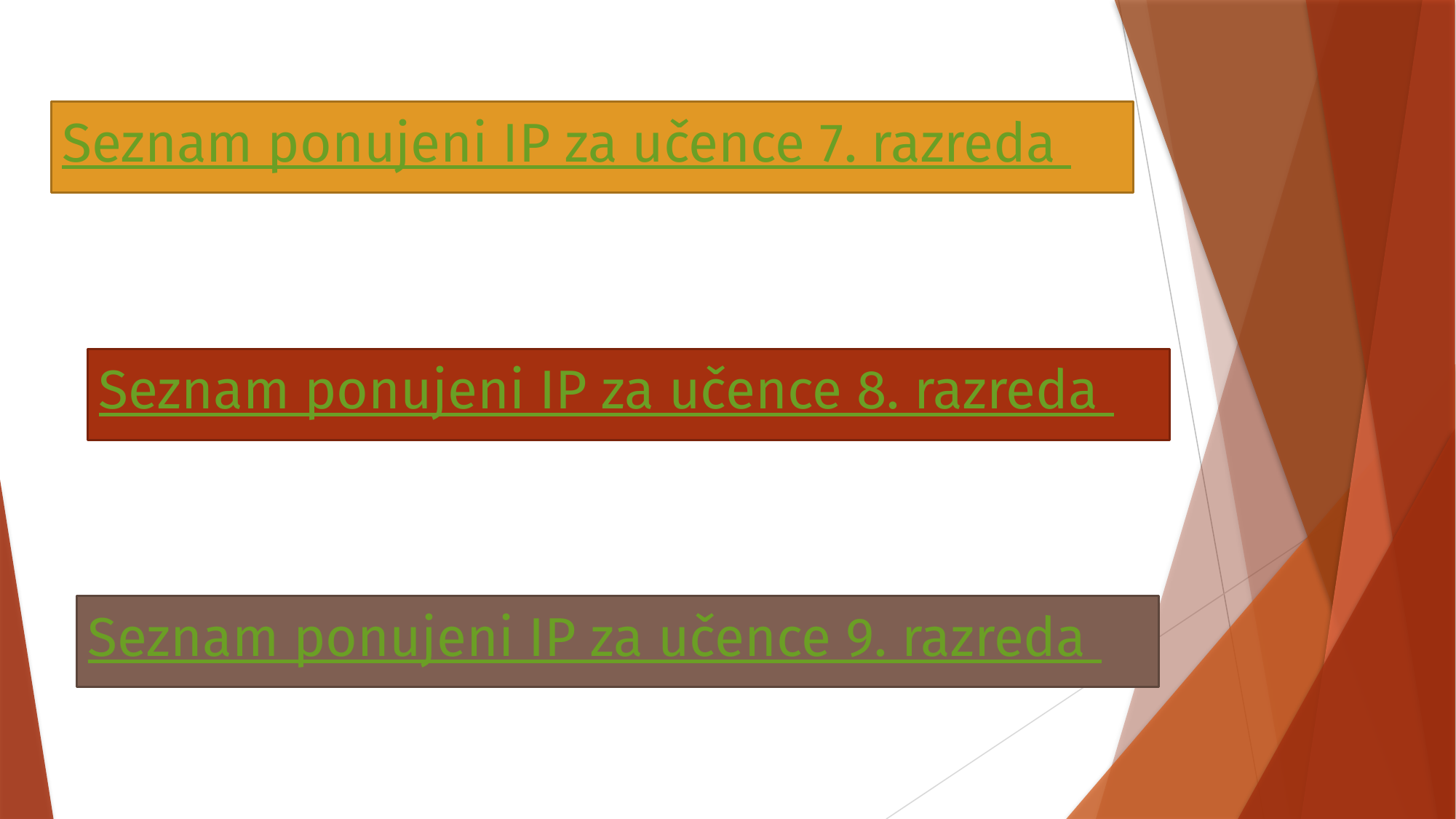

# Seznam ponujeni IP za učence 7. razreda
Seznam ponujeni IP za učence 8. razreda
Seznam ponujeni IP za učence 9. razreda